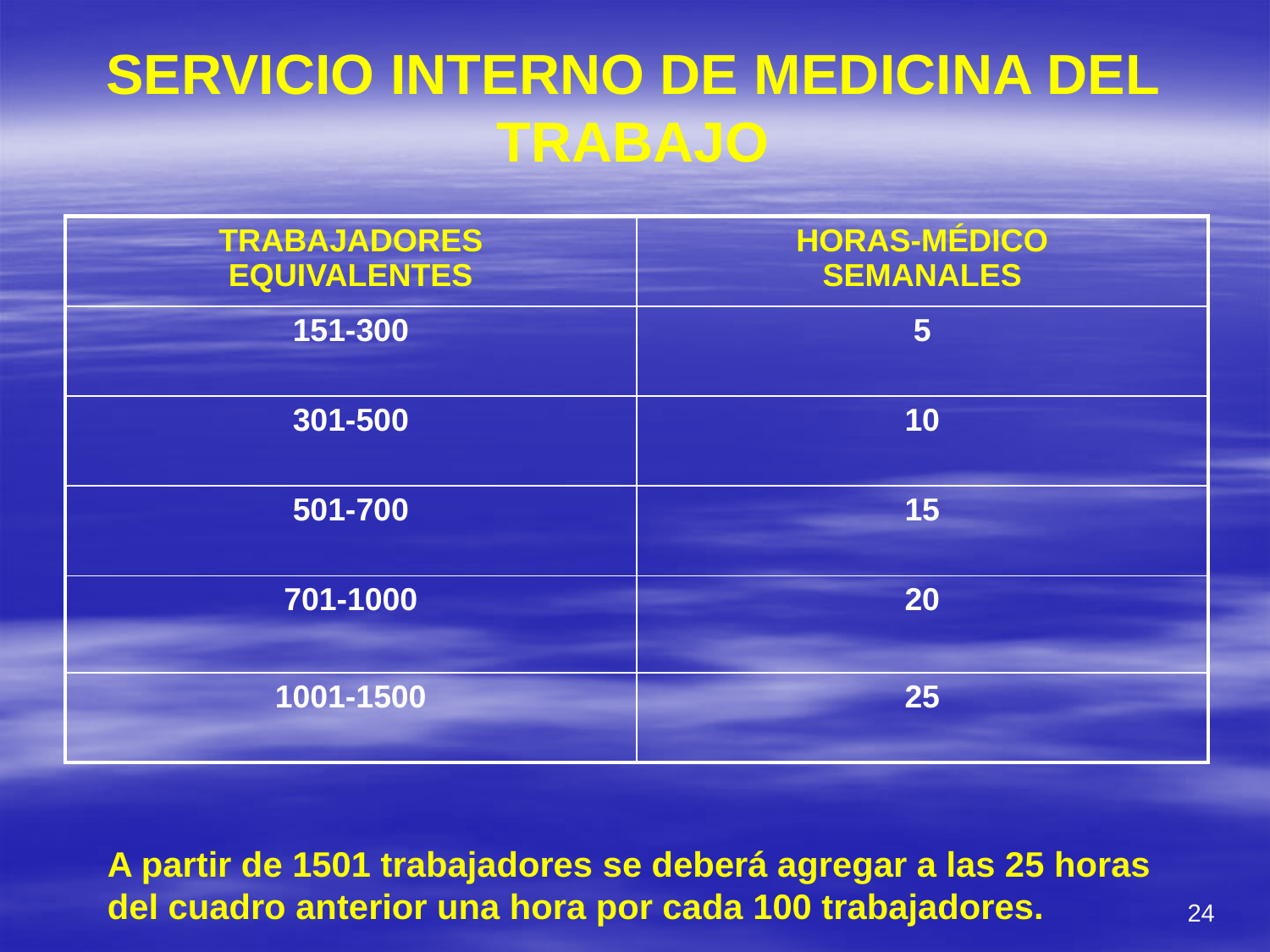

# SERVICIO INTERNO DE MEDICINA DEL TRABAJO
| TRABAJADORES EQUIVALENTES | HORAS-MÉDICO SEMANALES |
| --- | --- |
| 151-300 | 5 |
| 301-500 | 10 |
| 501-700 | 15 |
| 701-1000 | 20 |
| 1001-1500 | 25 |
A partir de 1501 trabajadores se deberá agregar a las 25 horas del cuadro anterior una hora por cada 100 trabajadores.
24